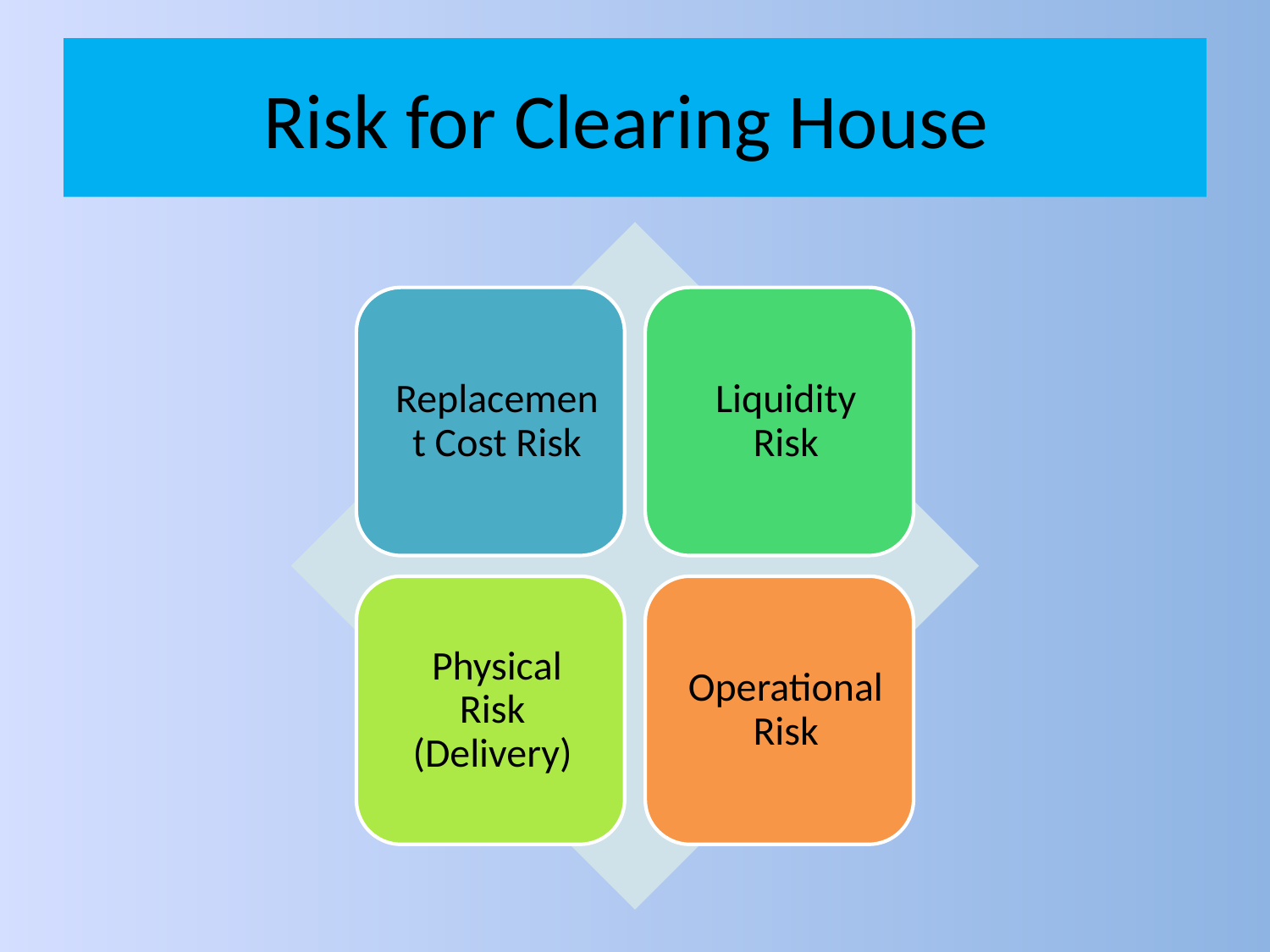

# Risk for Clearing House
Replacement Cost Risk
Liquidity Risk
Physical Risk  (Delivery)
Operational Risk